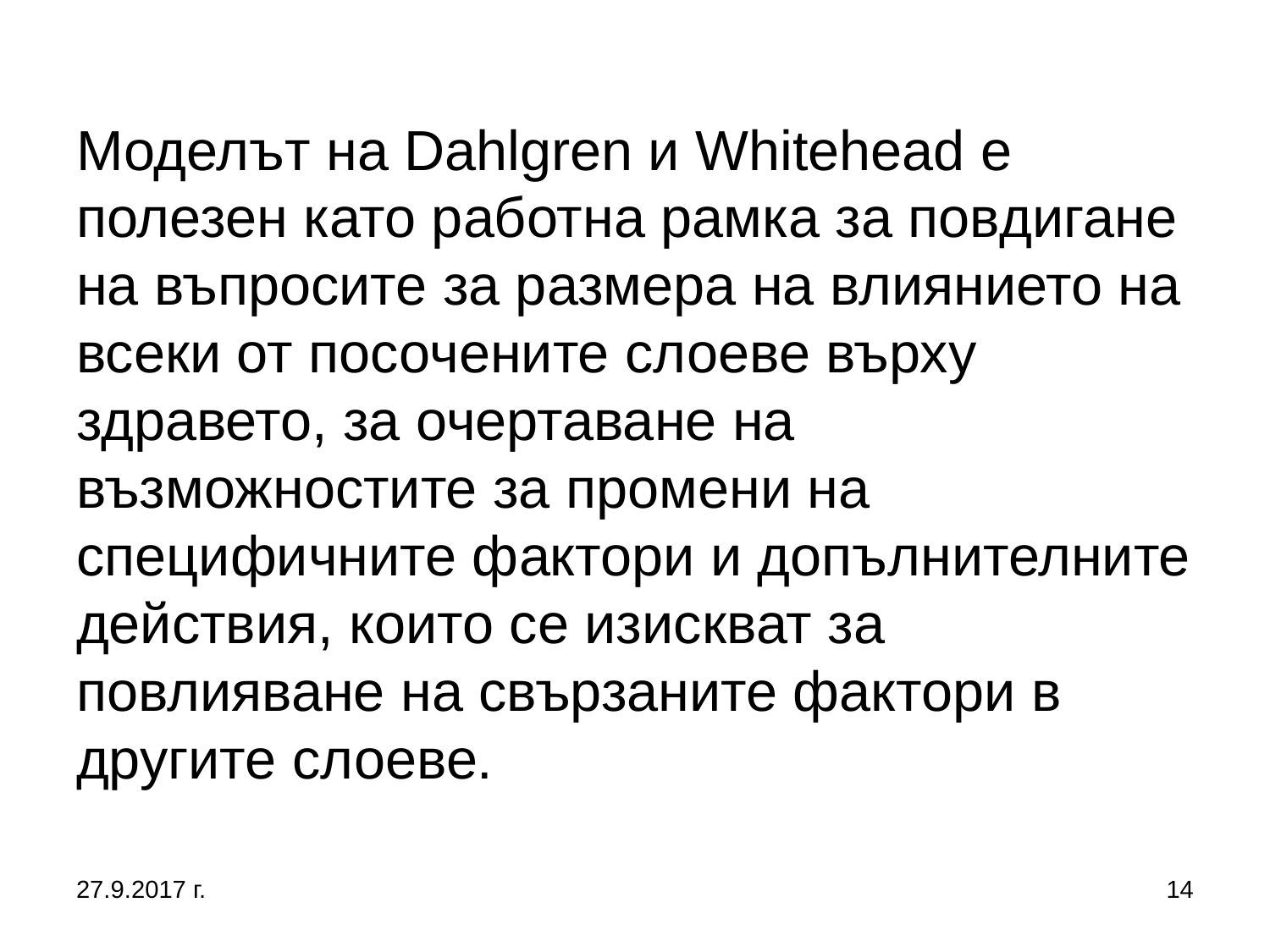

# Моделът на Dahlgren и Whitehead е полезен като работна рамка за повдигане на въпросите за размера на влиянието на всеки от посочените слоеве върху здравето, за очертаване на възможностите за промени на специфичните фактори и допълнителните действия, които се изискват за повлияване на свързаните фактори в другите слоеве.
27.9.2017 г.
14